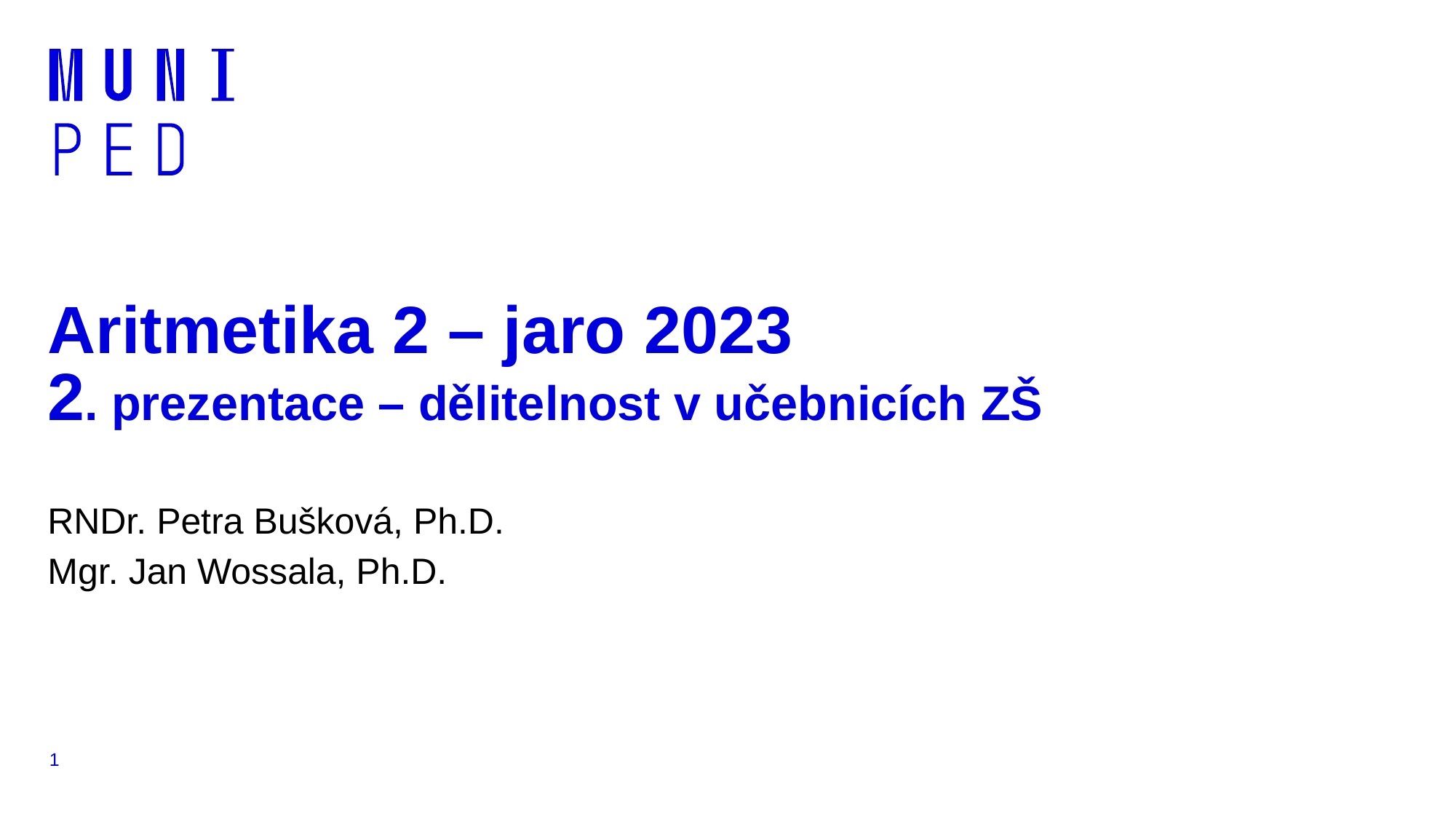

# Aritmetika 2 – jaro 2023 2. prezentace – dělitelnost v učebnicích ZŠ
RNDr. Petra Bušková, Ph.D.
Mgr. Jan Wossala, Ph.D.
1